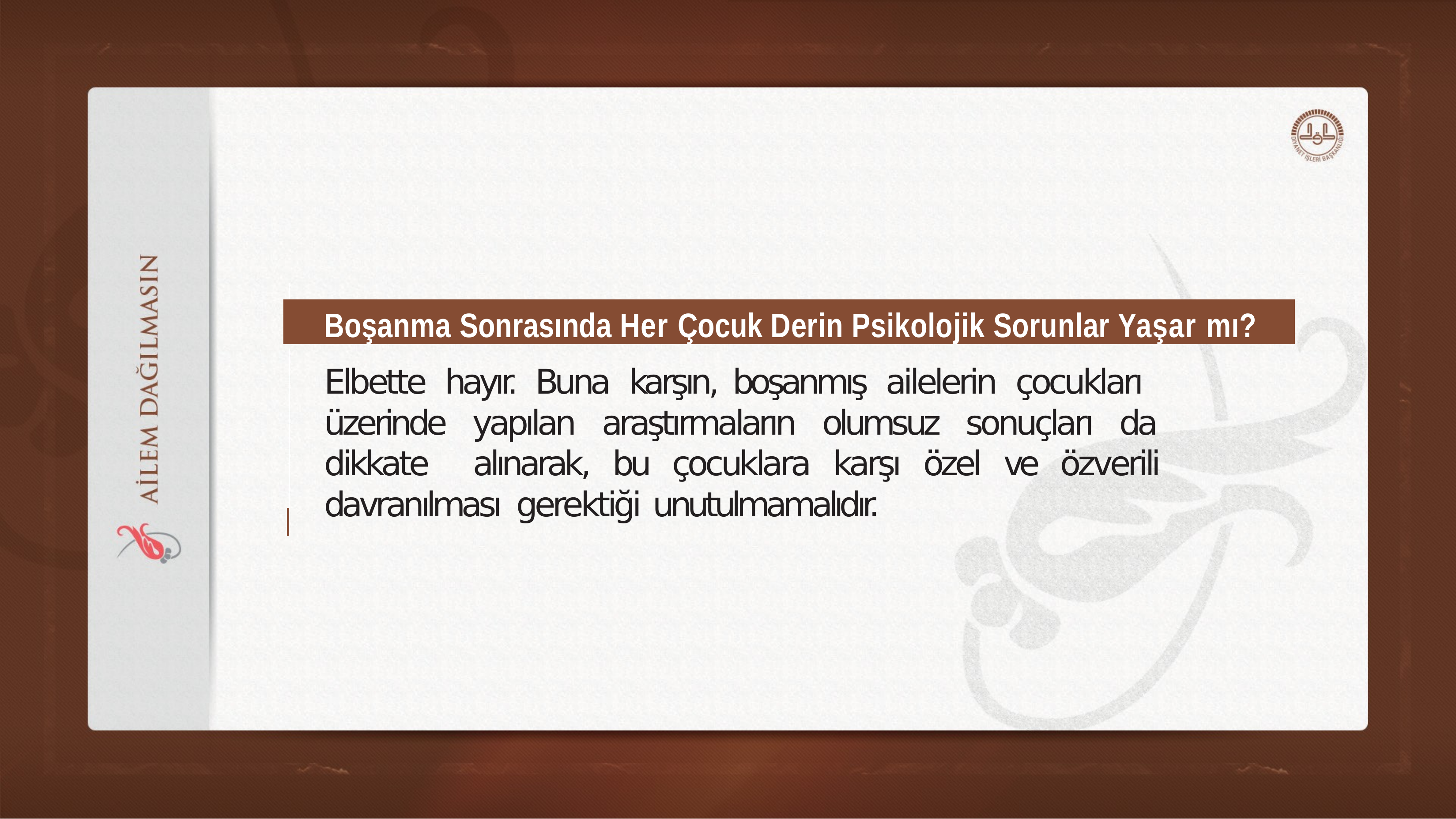

Boşanma Sonrasında Her Çocuk Derin Psikolojik Sorunlar Yaşar mı?

Elbette hayır. Buna karşın, boşanmış ailelerin çocukları  üzerinde yapılan araştırmaların olumsuz sonuçları da dikkate  alınarak, bu çocuklara karşı özel ve özverili davranılması  gerektiği unutulmamalıdır.